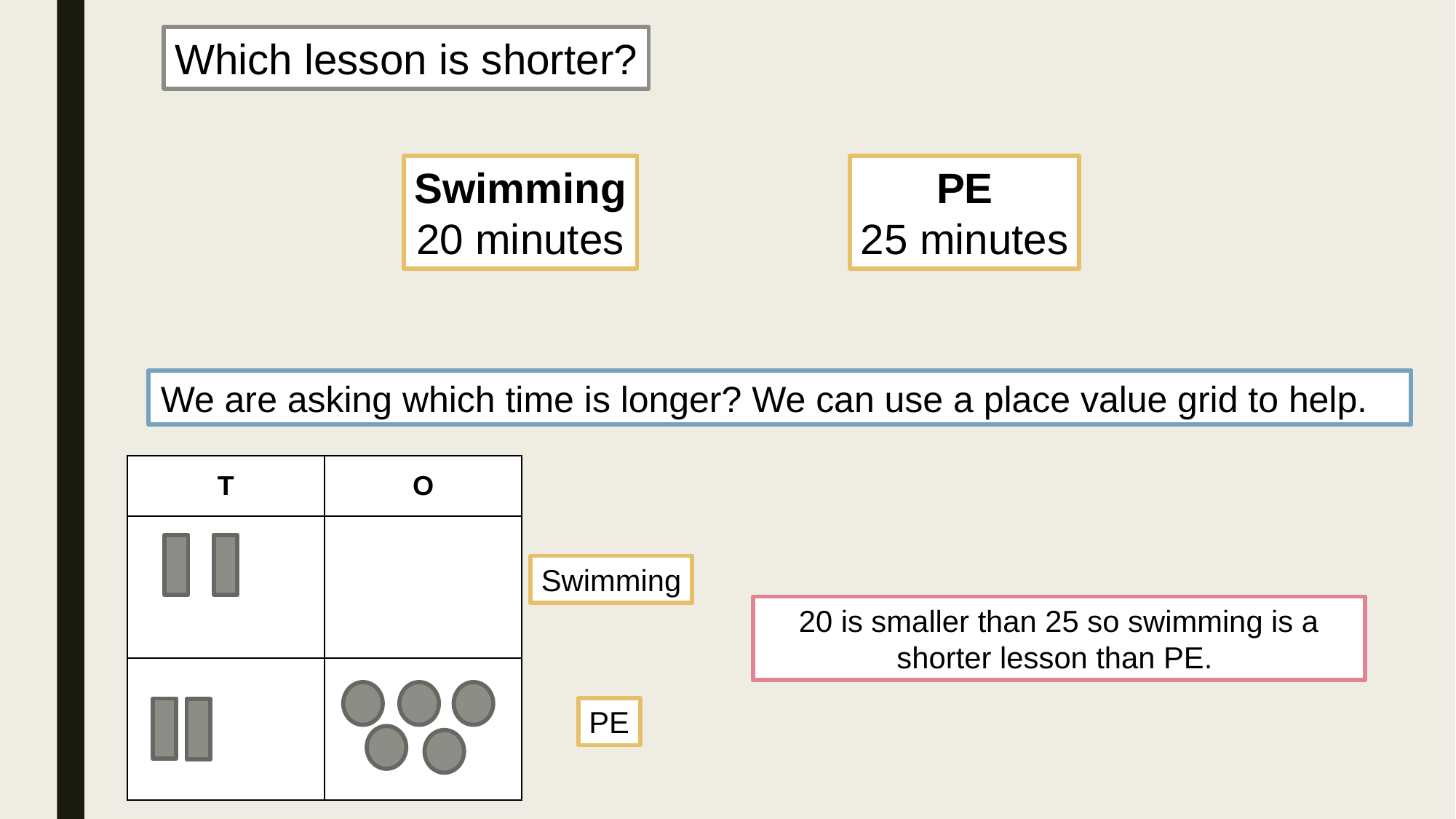

Which lesson is shorter?
Swimming
20 minutes
PE
25 minutes
We are asking which time is longer? We can use a place value grid to help.
| T | O |
| --- | --- |
|  |  |
|  |  |

Swimming
20 is smaller than 25 so swimming is a shorter lesson than PE.

PE